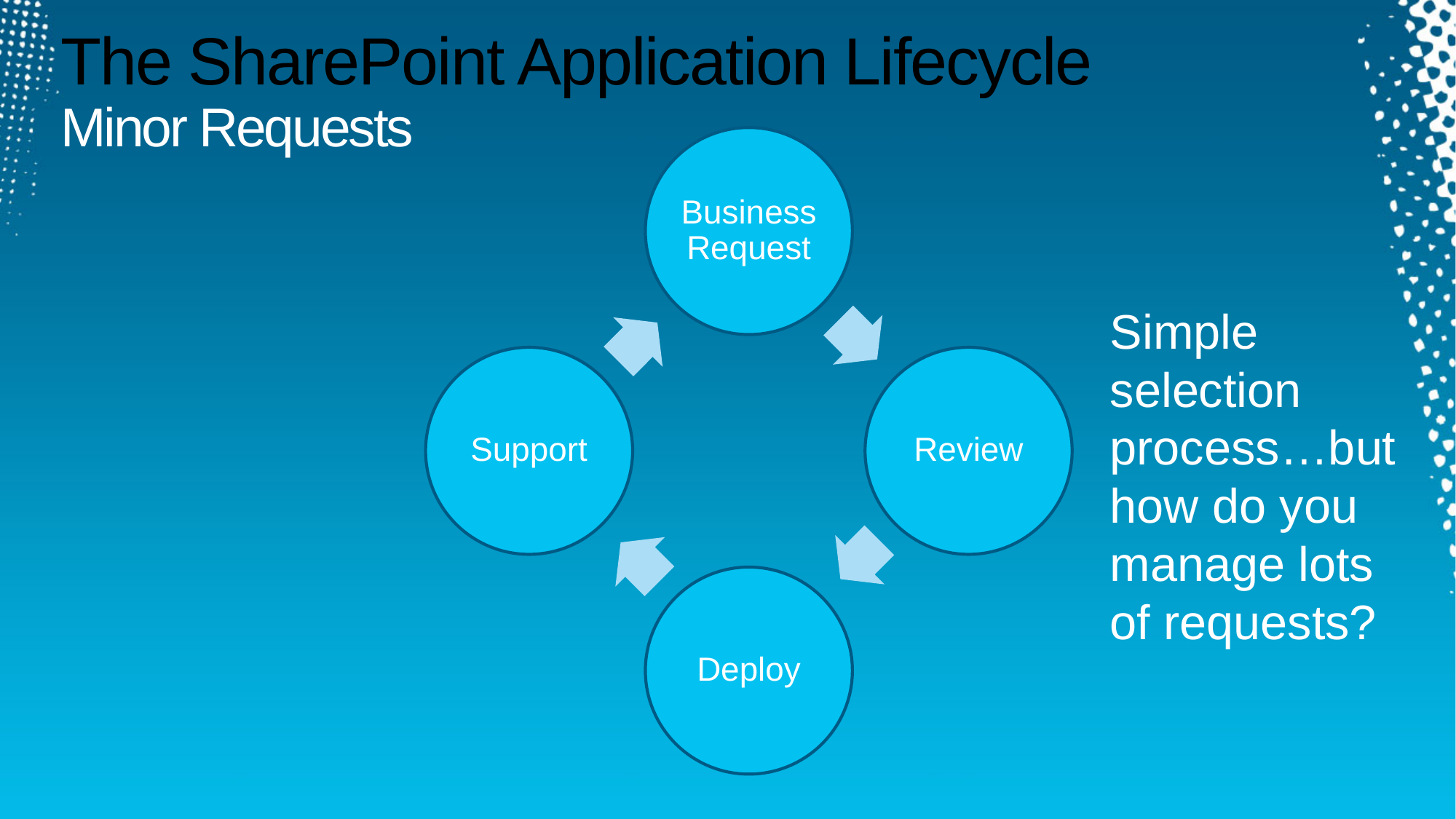

# The SharePoint Application Lifecycle Minor Requests
Business Request

Review

Deploy

Support

Simple selection process…but how do you manage lots of requests?